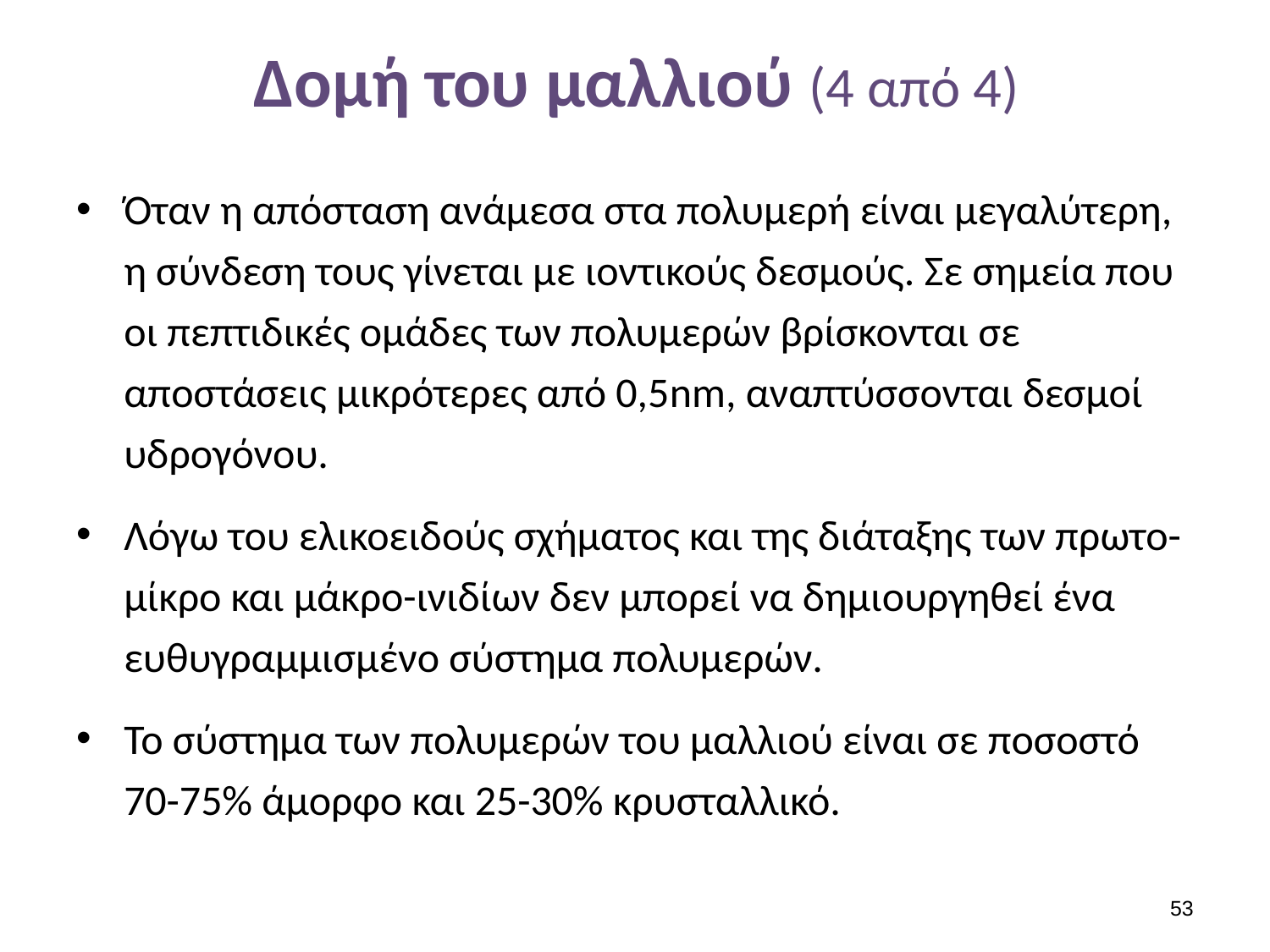

# Δομή του μαλλιού (4 από 4)
Όταν η απόσταση ανάμεσα στα πολυμερή είναι μεγαλύτερη, η σύνδεση τους γίνεται με ιοντικούς δεσμούς. Σε σημεία που οι πεπτιδικές ομάδες των πολυμερών βρίσκονται σε αποστάσεις μικρότερες από 0,5nm, αναπτύσσονται δεσμοί υδρογόνου.
Λόγω του ελικοειδούς σχήματος και της διάταξης των πρωτο- μίκρο και μάκρο-ινιδίων δεν μπορεί να δημιουργηθεί ένα ευθυγραμμισμένο σύστημα πολυμερών.
Το σύστημα των πολυμερών του μαλλιού είναι σε ποσοστό 70-75% άμορφο και 25-30% κρυσταλλικό.
53